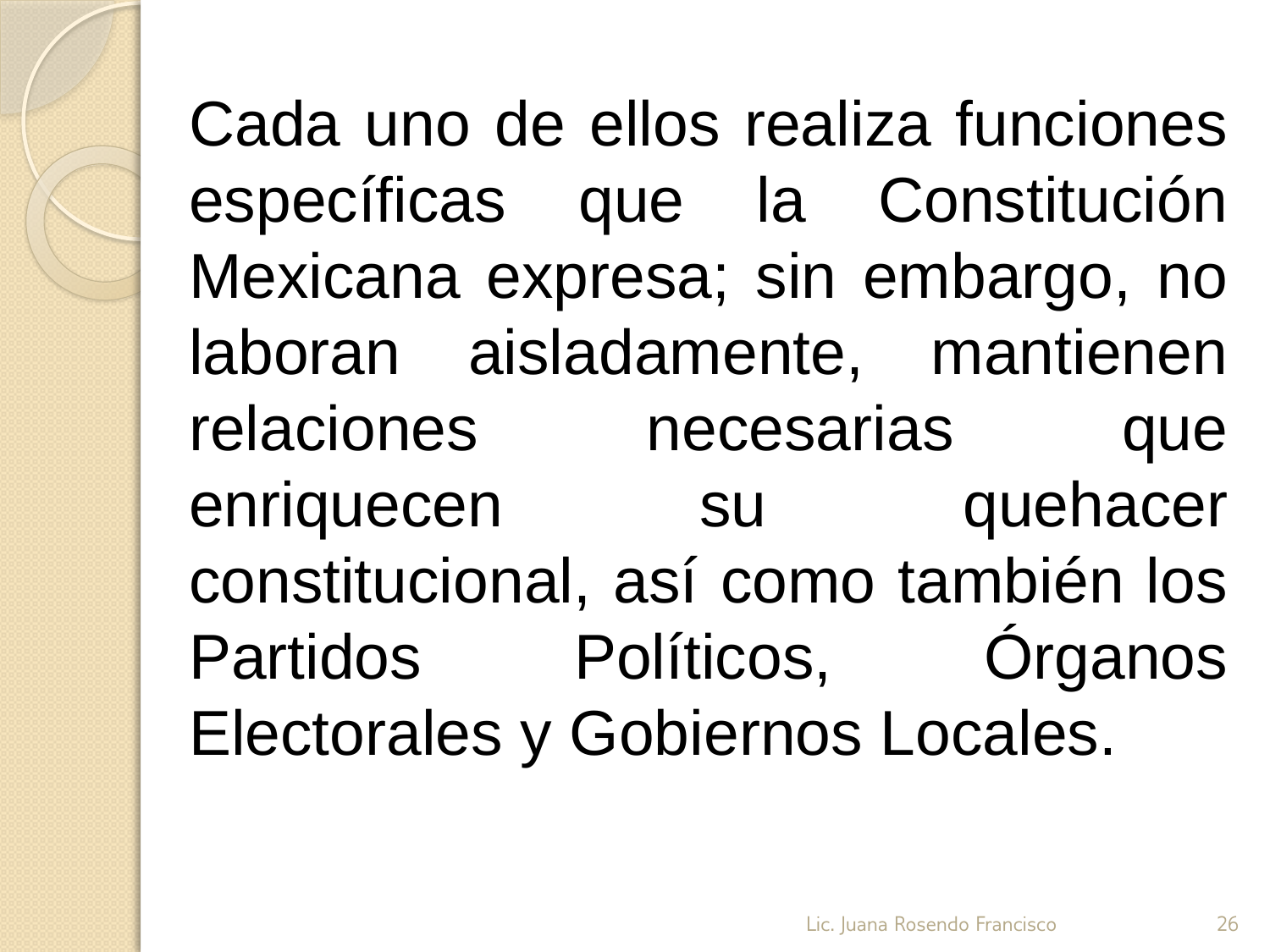

Cada uno de ellos realiza funciones específicas que la Constitución Mexicana expresa; sin embargo, no laboran aisladamente, mantienen relaciones necesarias que enriquecen su quehacer constitucional, así como también los Partidos Políticos, Órganos Electorales y Gobiernos Locales.

Lic. Juana Rosendo Francisco
26